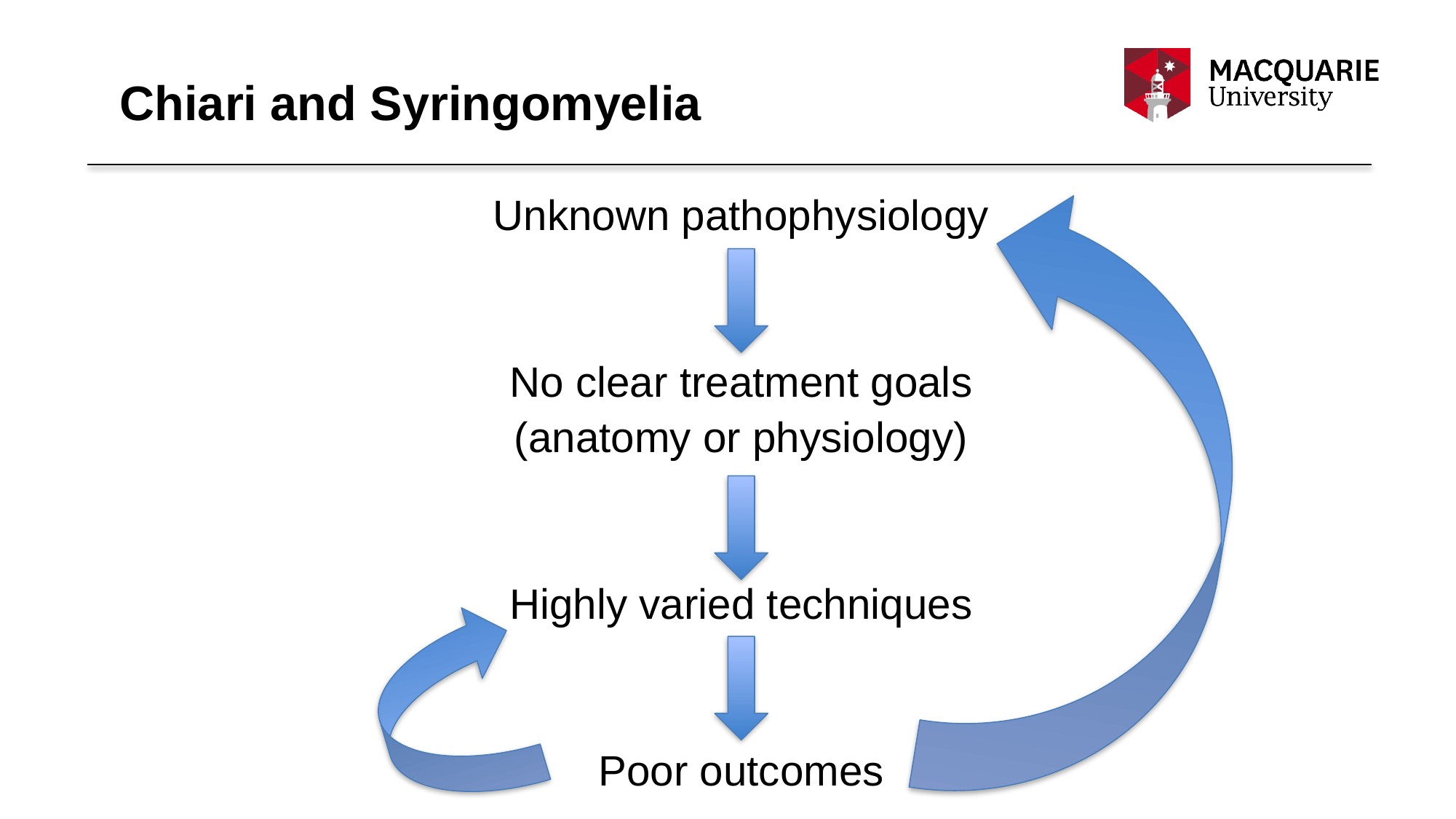

# Chiari and Syringomyelia
Unknown pathophysiology

No clear treatment goals
(anatomy or physiology)

Highly varied techniques

Poor outcomes